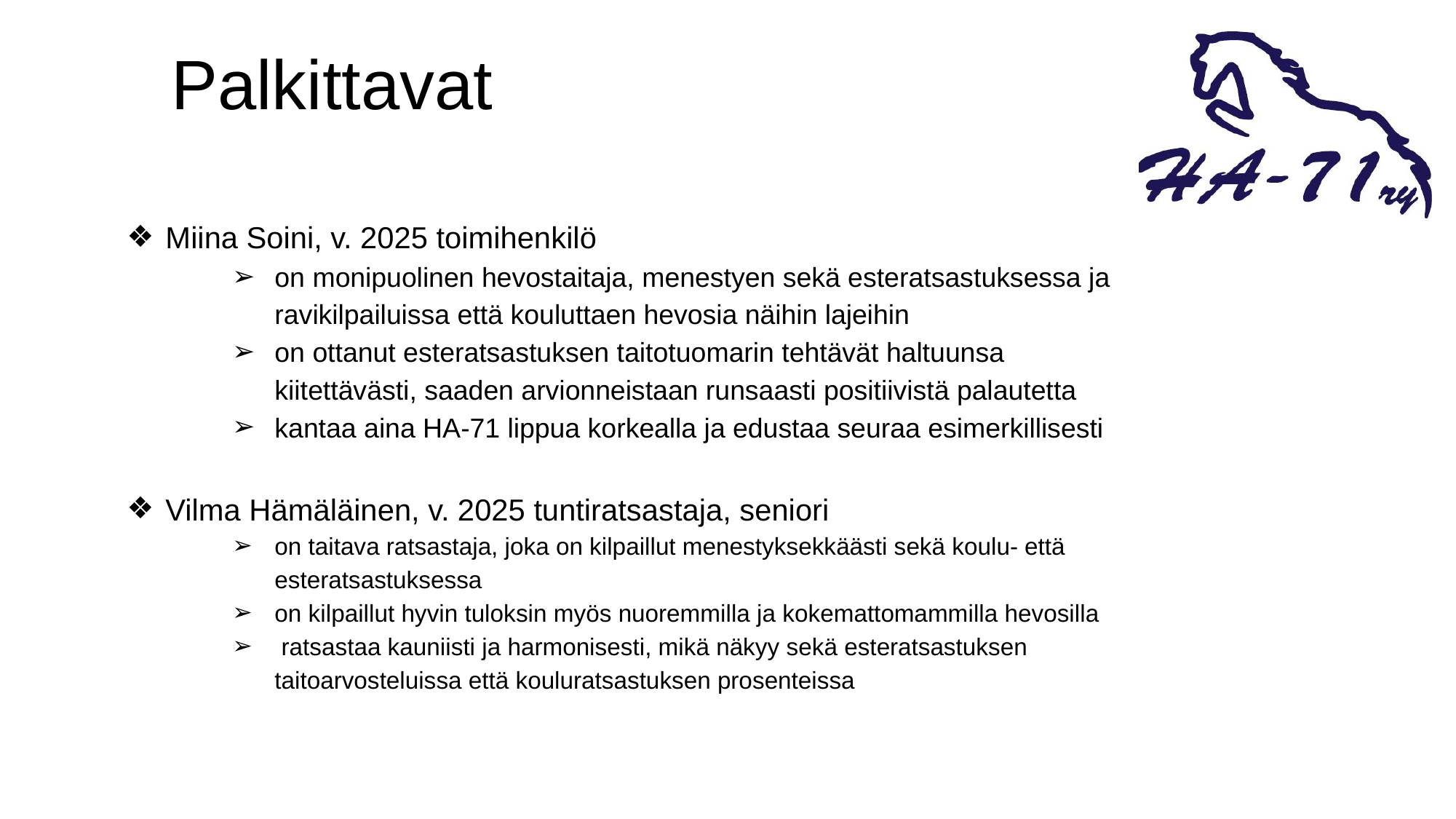

# Palkittavat

Miina Soini, v. 2025 toimihenkilö
on monipuolinen hevostaitaja, menestyen sekä esteratsastuksessa ja  ravikilpailuissa että kouluttaen hevosia näihin lajeihin
on ottanut esteratsastuksen taitotuomarin tehtävät haltuunsa kiitettävästi, saaden arvionneistaan runsaasti positiivistä palautetta
kantaa aina HA-71 lippua korkealla ja edustaa seuraa esimerkillisesti

Vilma Hämäläinen, v. 2025 tuntiratsastaja, seniori
on taitava ratsastaja, joka on kilpaillut menestyksekkäästi sekä koulu- että esteratsastuksessa
on kilpaillut hyvin tuloksin myös nuoremmilla ja kokemattomammilla hevosilla
 ratsastaa kauniisti ja harmonisesti, mikä näkyy sekä esteratsastuksen taitoarvosteluissa että kouluratsastuksen prosenteissa